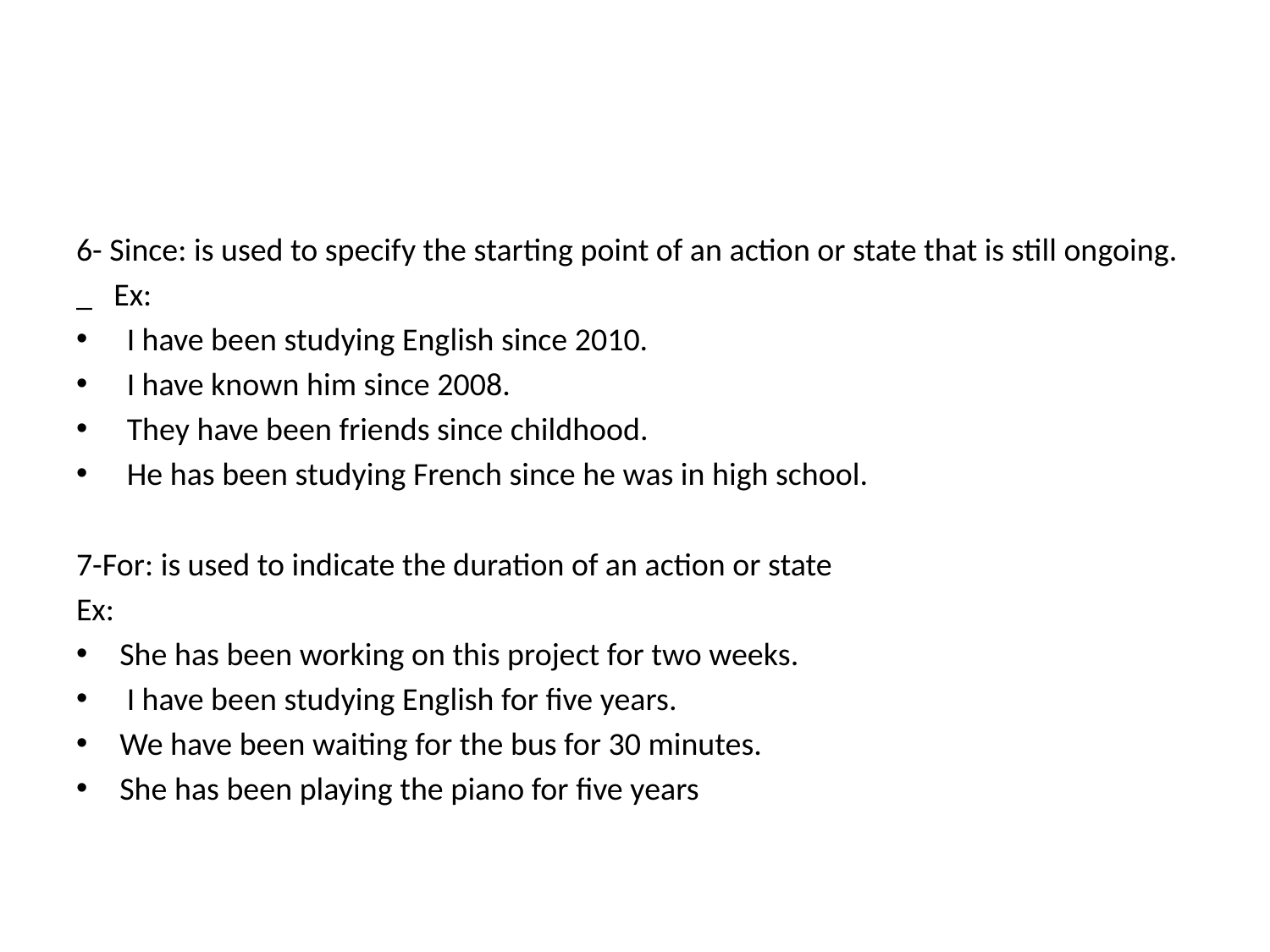

#
6- Since: is used to specify the starting point of an action or state that is still ongoing.
_   Ex:
 I have been studying English since 2010.
 I have known him since 2008.
 They have been friends since childhood.
 He has been studying French since he was in high school.

7-For: is used to indicate the duration of an action or state
Ex:
She has been working on this project for two weeks.
 I have been studying English for five years.
We have been waiting for the bus for 30 minutes.
She has been playing the piano for five years